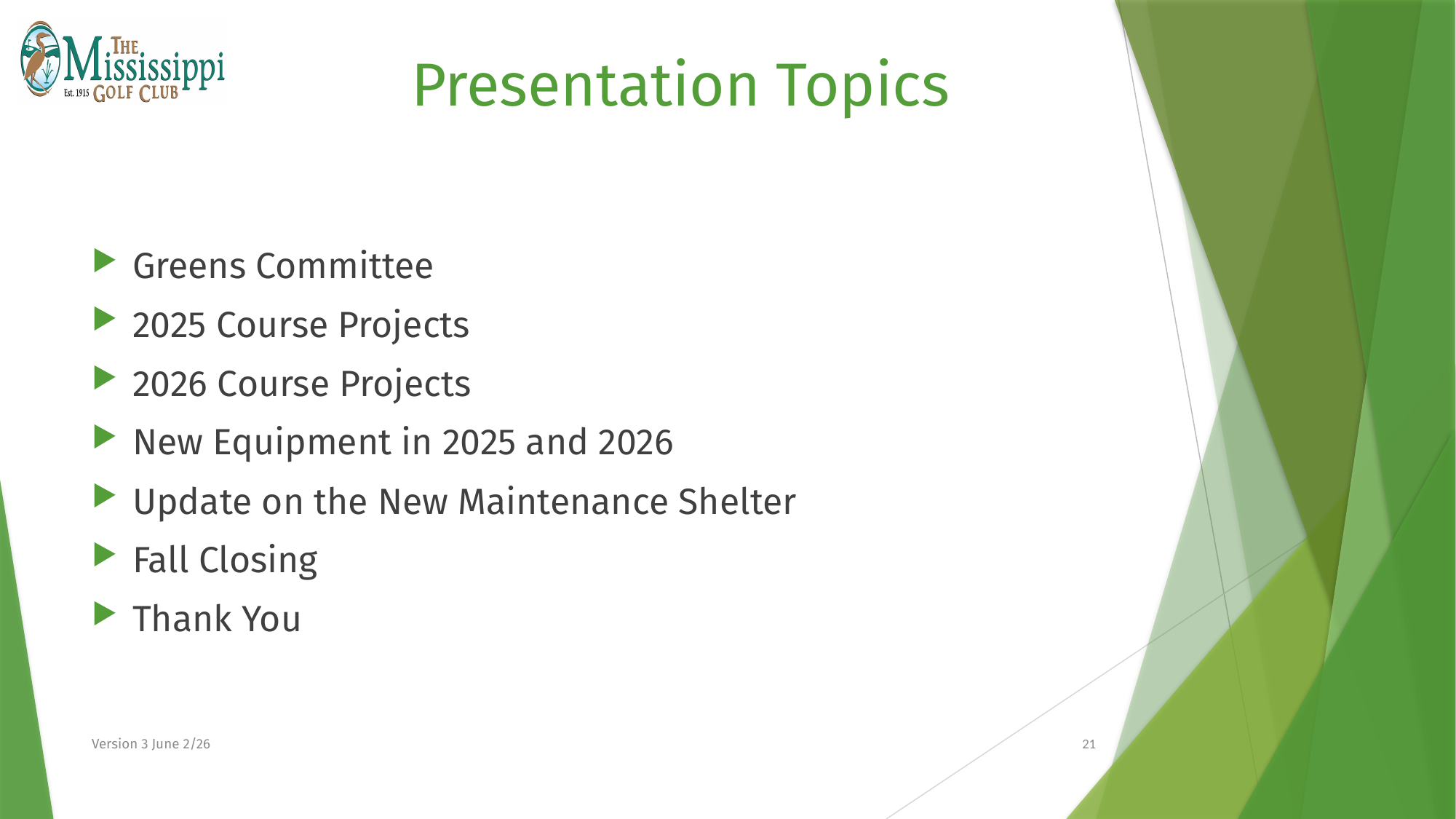

# Presentation Topics

Greens Committee
2025 Course Projects
2026 Course Projects
New Equipment in 2025 and 2026
Update on the New Maintenance Shelter
Fall Closing
Thank You

Version 3 June 2/26
21